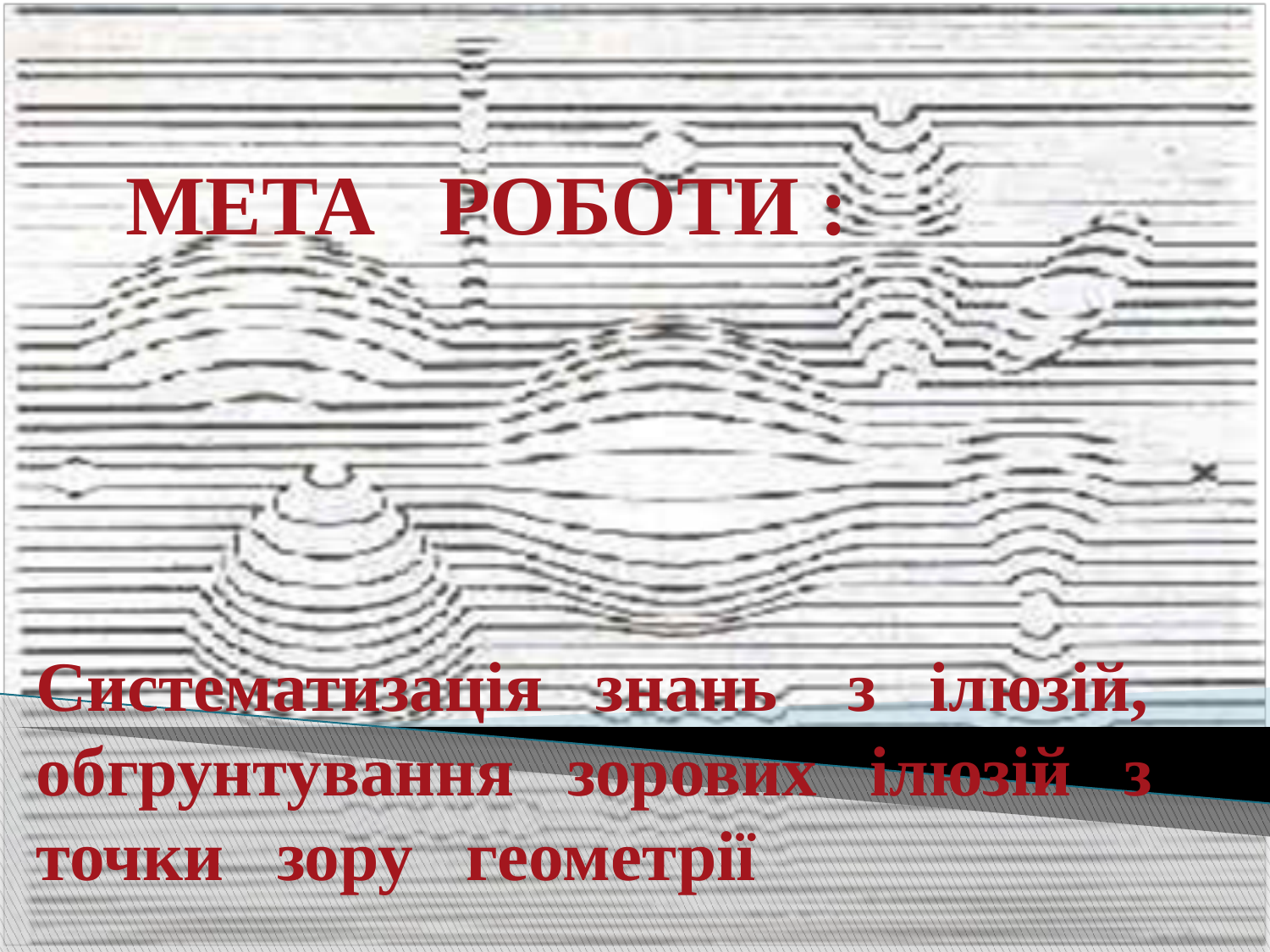

# МЕТА   РОБОТИ :
Систематизація   знань    з   ілюзій, обгрунтування   зорових   ілюзій   з точки   зору   геометрії